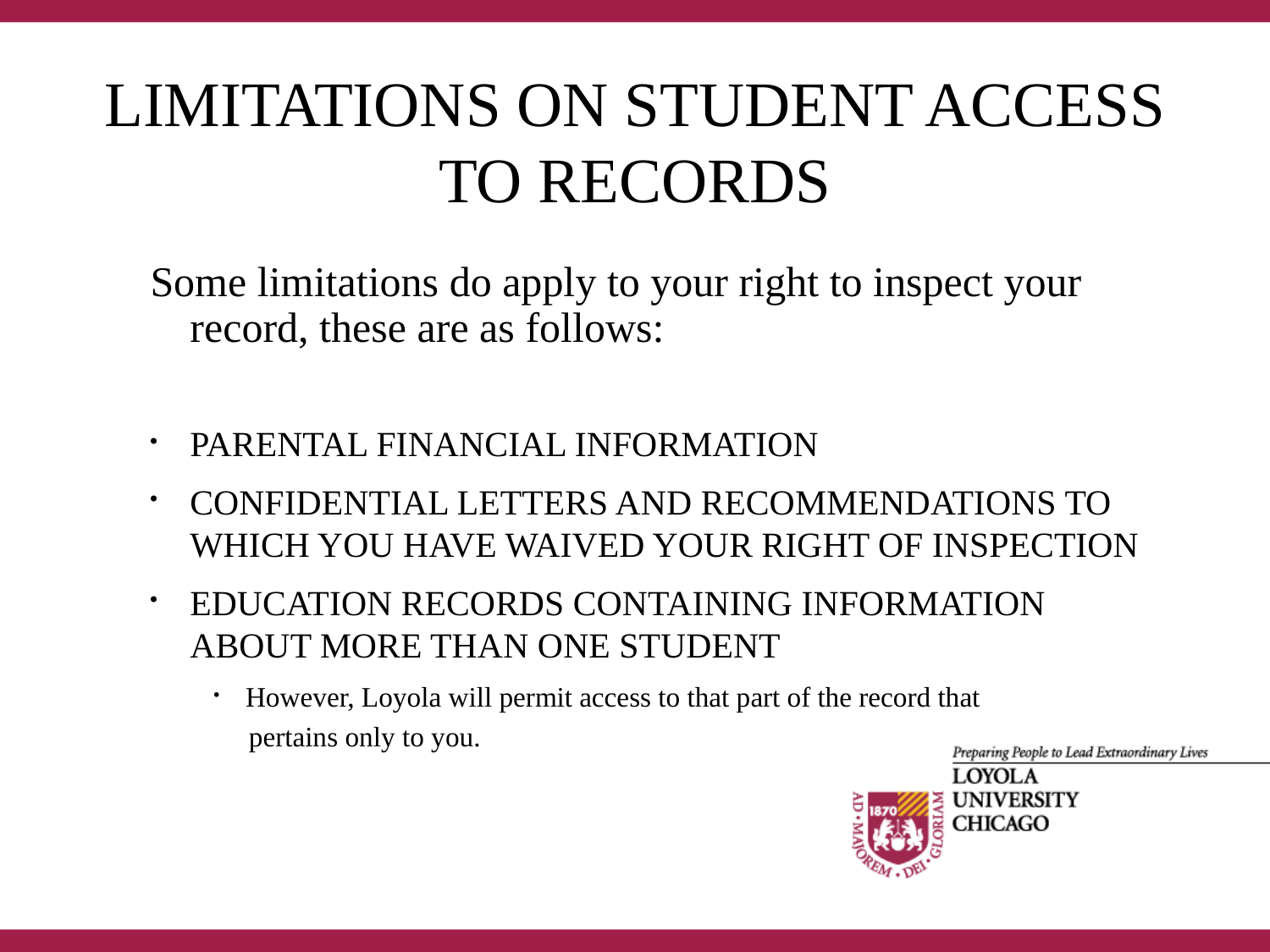

# LIMITATIONS ON STUDENT ACCESS TO RECORDS

Some limitations do apply to your right to inspect your record, these are as follows:

PARENTAL FINANCIAL INFORMATION
CONFIDENTIAL LETTERS AND RECOMMENDATIONS TO WHICH YOU HAVE WAIVED YOUR RIGHT OF INSPECTION
EDUCATION RECORDS CONTAINING INFORMATION ABOUT MORE THAN ONE STUDENT
However, Loyola will permit access to that part of the record that
     pertains only to you.